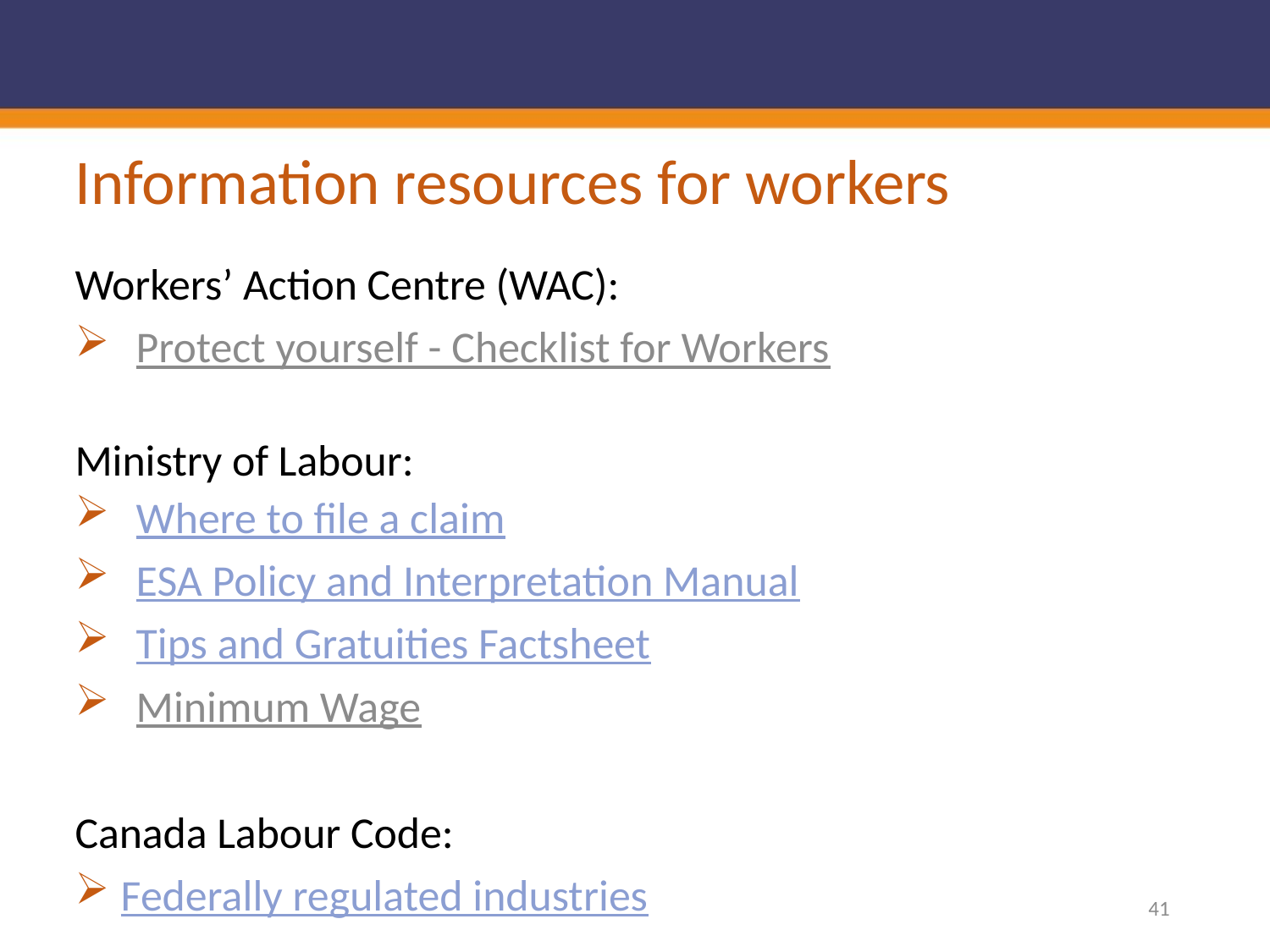

# Information resources for workers
Workers’ Action Centre (WAC):
Protect yourself - Checklist for Workers

Ministry of Labour:
Where to file a claim
ESA Policy and Interpretation Manual
Tips and Gratuities Factsheet
Minimum Wage

Canada Labour Code:
Federally regulated industries

41